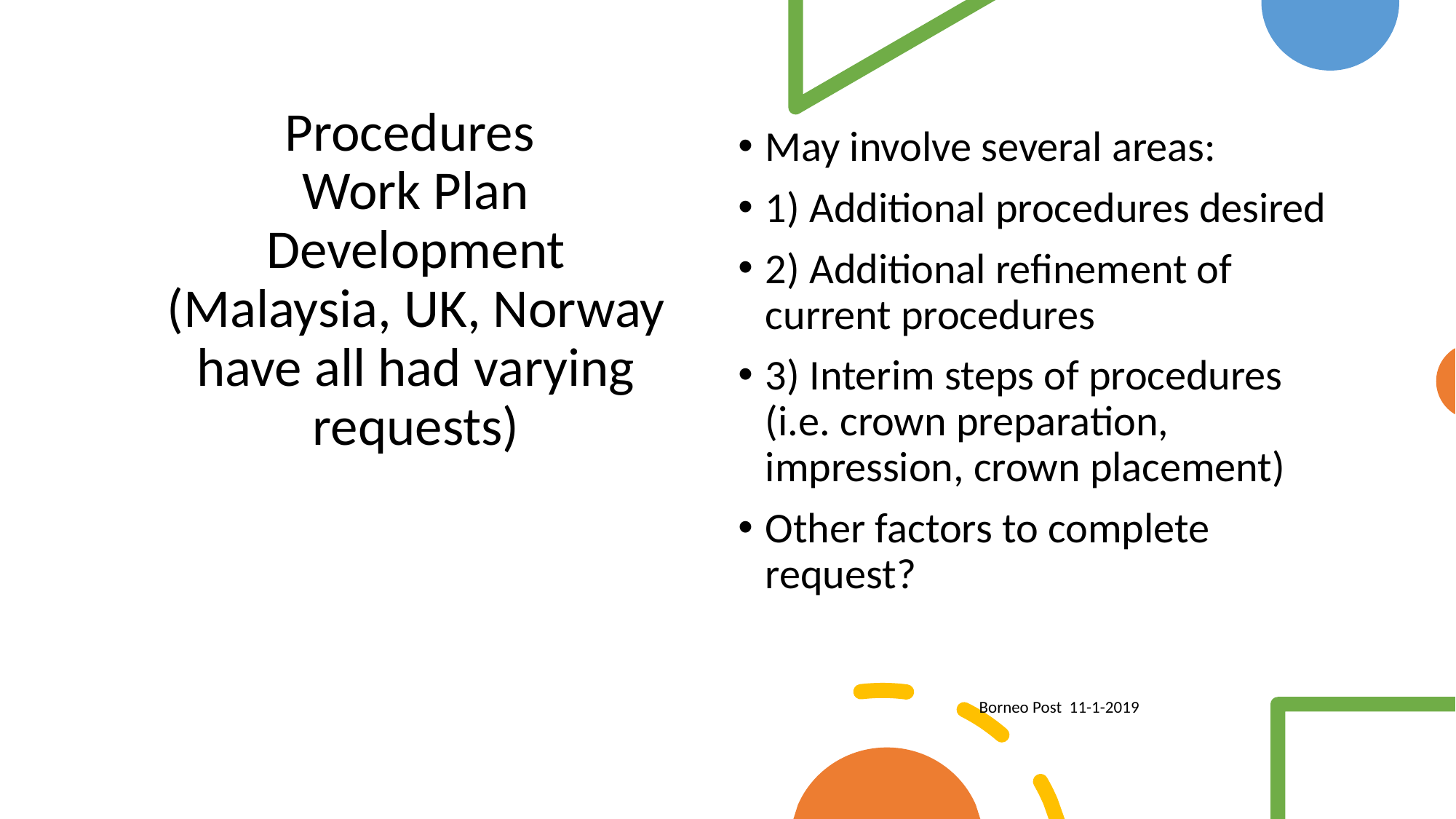

# Procedures Work Plan Development (Malaysia, UK, Norway have all had varying requests)
May involve several areas:
1) Additional procedures desired
2) Additional refinement of current procedures
3) Interim steps of procedures (i.e. crown preparation, impression, crown placement)
Other factors to complete request?

Borneo Post  11-1-2019